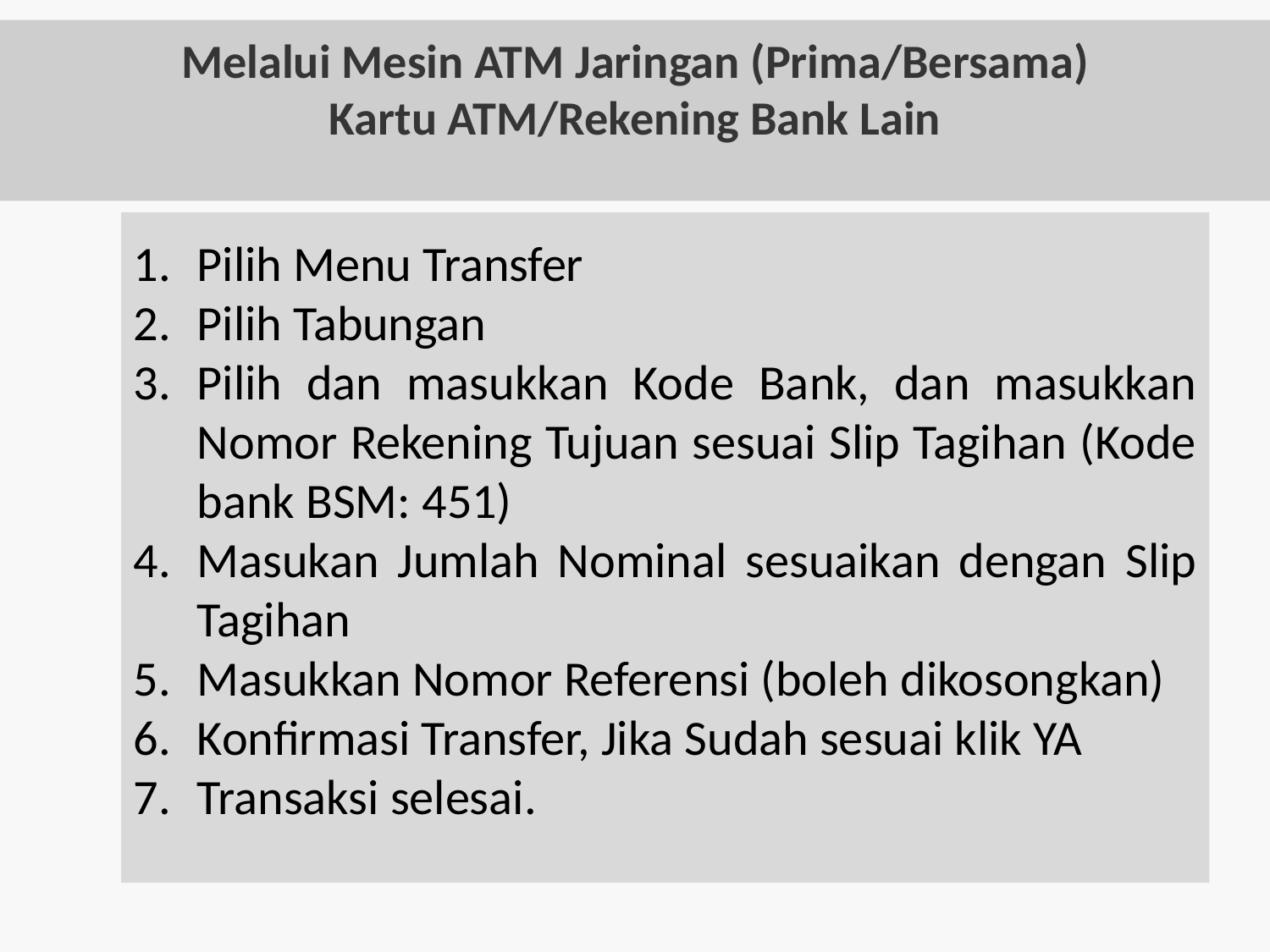

# Melalui Mesin ATM Jaringan (Prima/Bersama) Kartu ATM/Rekening Bank Lain
Pilih Menu Transfer
Pilih Tabungan
Pilih dan masukkan Kode Bank, dan masukkan Nomor Rekening Tujuan sesuai Slip Tagihan (Kode bank BSM: 451)
Masukan Jumlah Nominal sesuaikan dengan Slip Tagihan
Masukkan Nomor Referensi (boleh dikosongkan)
Konfirmasi Transfer, Jika Sudah sesuai klik YA
Transaksi selesai.